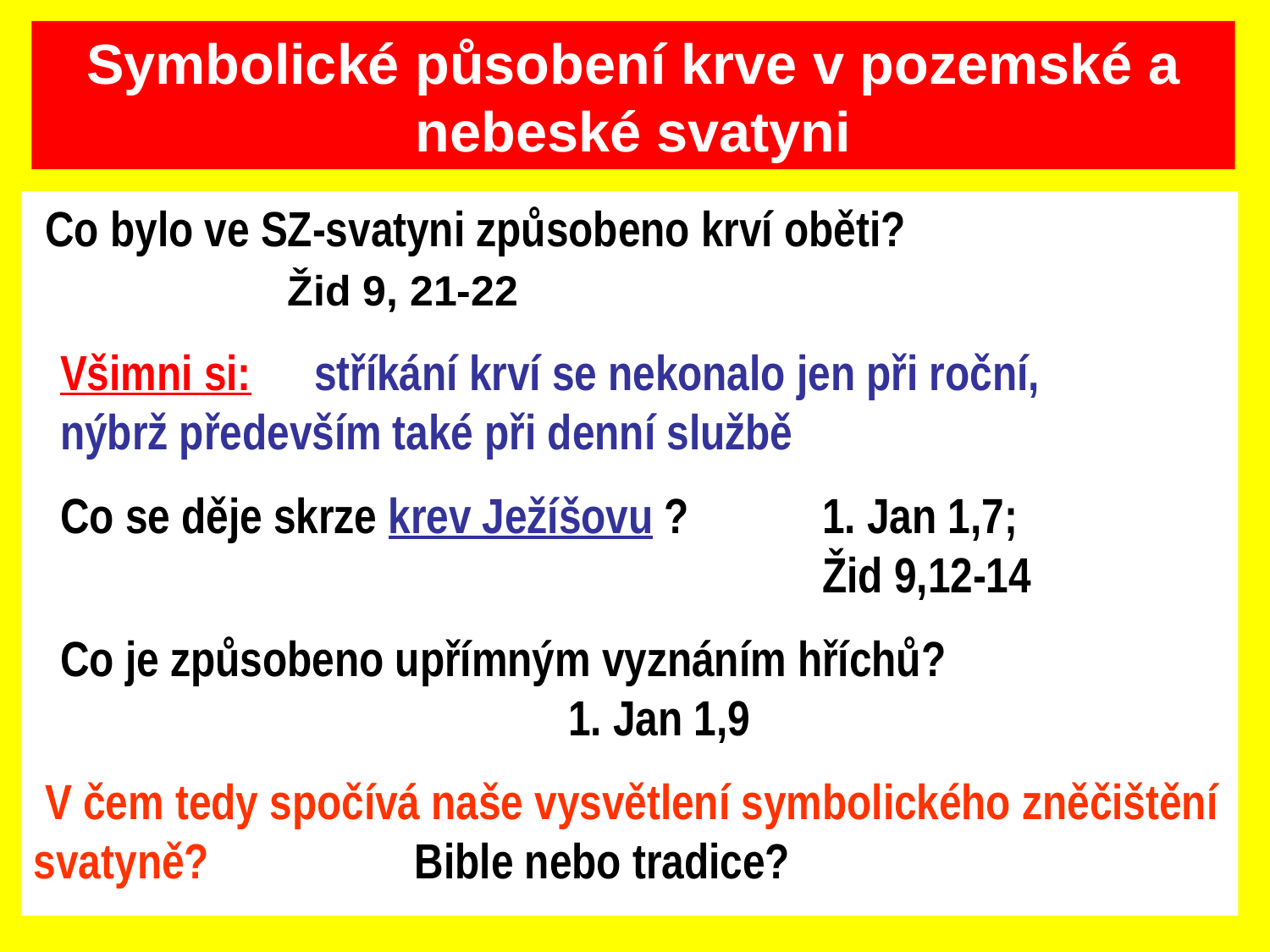

Symbolické působení krve v pozemské a nebeské svatyni
 Co bylo ve SZ-svatyni způsobeno krví oběti? 					Žid 9, 21-22
Všimni si: 	stříkání krví se nekonalo jen při roční,  		nýbrž především také při denní službě
Co se děje skrze krev Ježíšovu ?      	1. Jan 1,7;   								Žid 9,12-14
Co je způsobeno upřímným vyznáním hříchů?							1. Jan 1,9
 V čem tedy spočívá naše vysvětlení symbolického zněčištění svatyně?        	Bible nebo tradice?